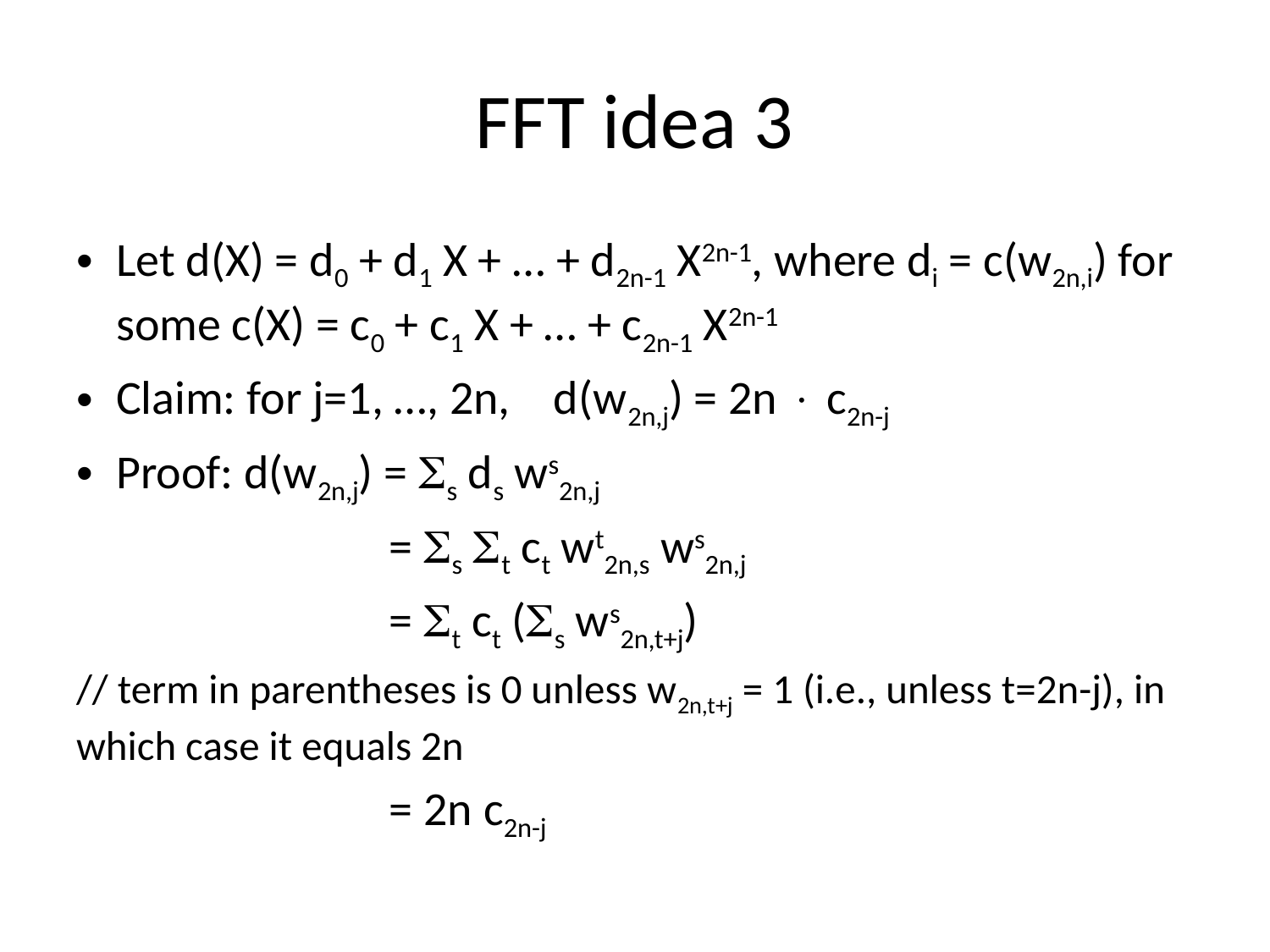

# FFT idea 3
Let d(X) = d0 + d1 X + … + d2n-1 X2n-1, where di = c(w2n,i) for some c(X) = c0 + c1 X + … + c2n-1 X2n-1
Claim: for j=1, …, 2n,    d(w2n,j) = 2n ⋅ c2n-j
Proof: d(w2n,j) = Σs ds ws2n,j
                             = Σs Σt ct wt2n,s ws2n,j
                             = Σt ct (Σs ws2n,t+j)
// term in parentheses is 0 unless w2n,t+j = 1 (i.e., unless t=2n-j), in which case it equals 2n
                             = 2n c2n-j